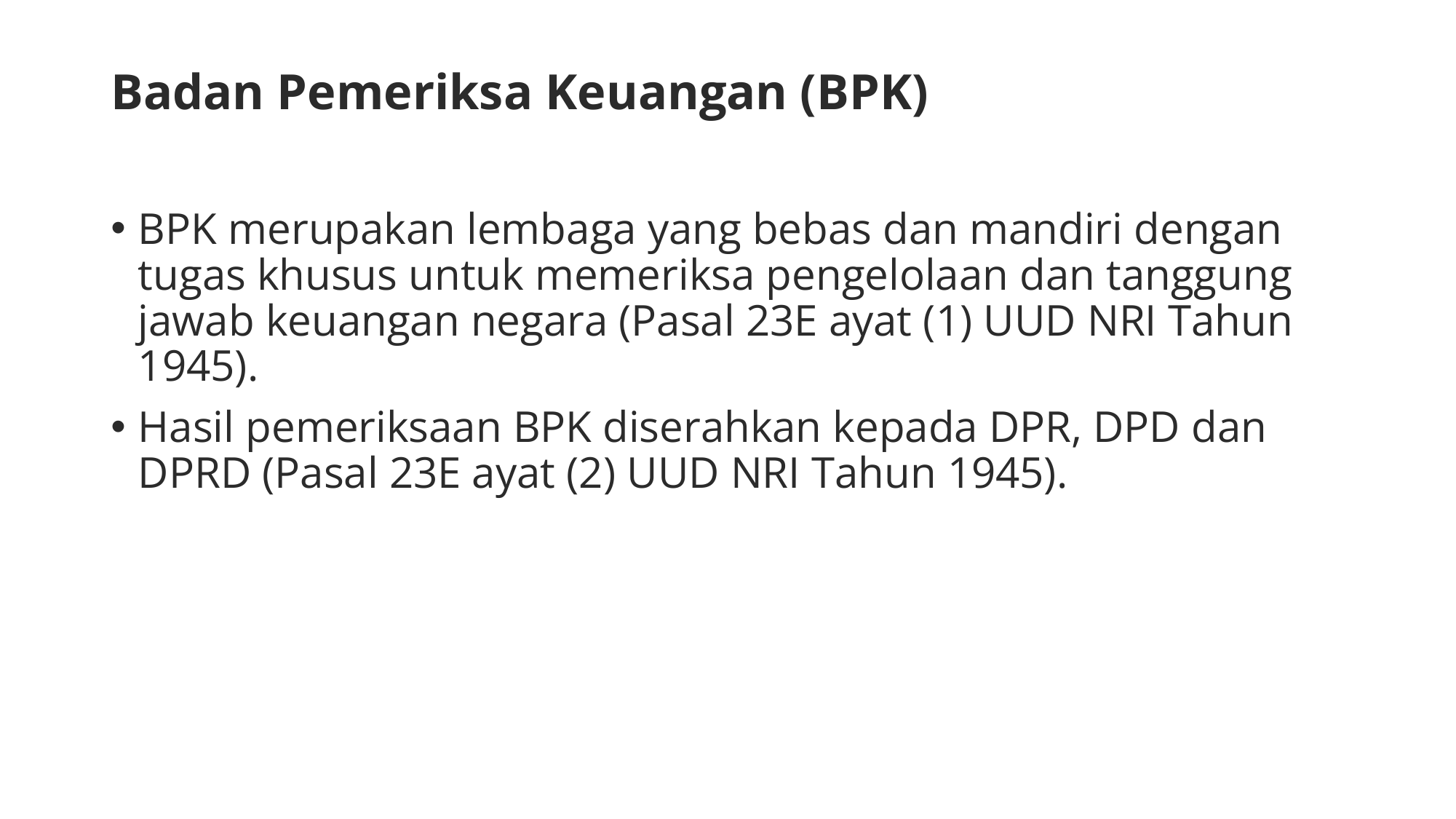

# Badan Pemeriksa Keuangan (BPK)
BPK merupakan lembaga yang bebas dan mandiri dengan tugas khusus untuk memeriksa pengelolaan dan tanggung jawab keuangan negara (Pasal 23E ayat (1) UUD NRI Tahun 1945).
Hasil pemeriksaan BPK diserahkan kepada DPR, DPD dan DPRD (Pasal 23E ayat (2) UUD NRI Tahun 1945).